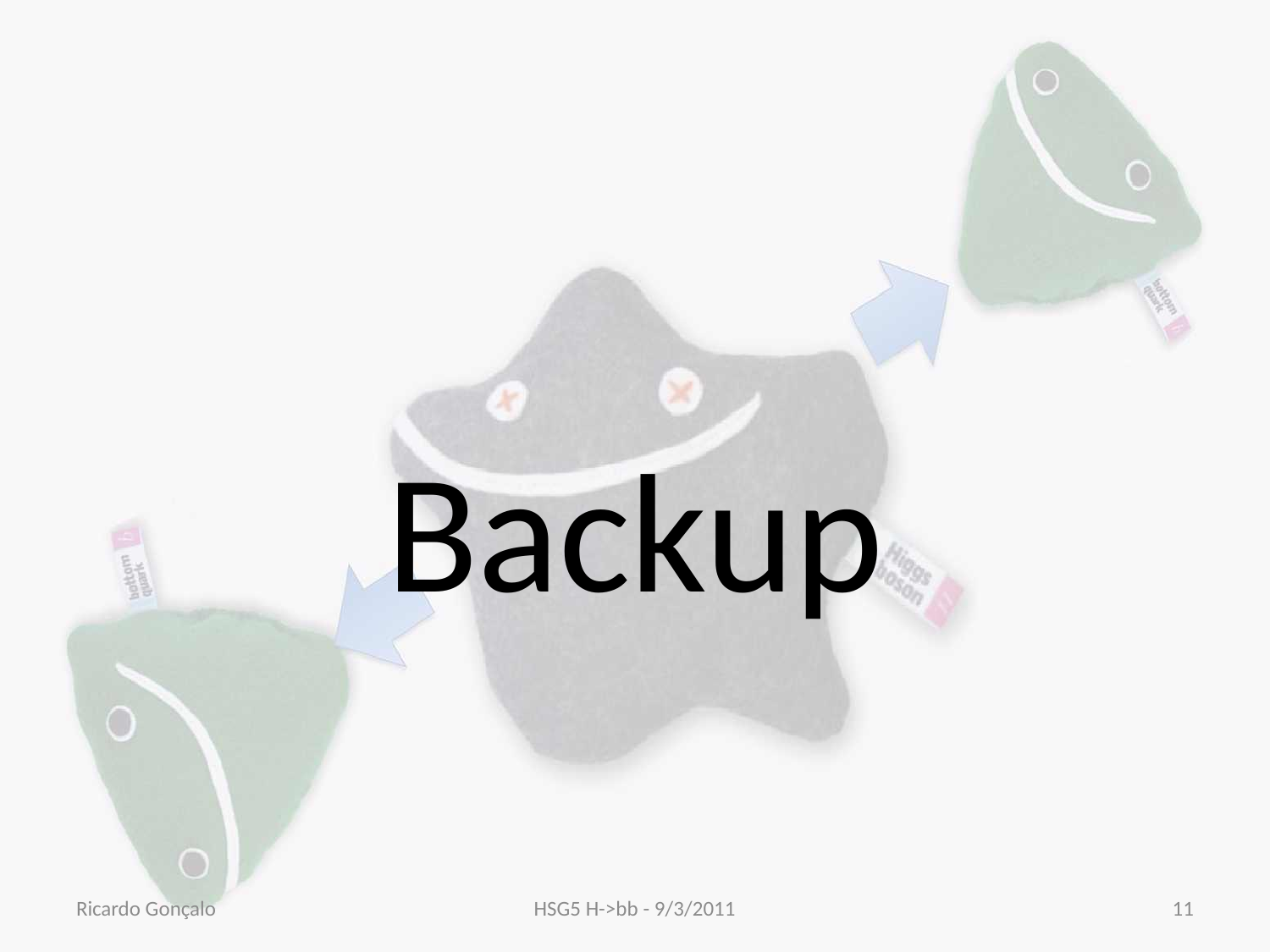

# Backup
Ricardo Gonçalo
HSG5 H->bb - 9/3/2011
11